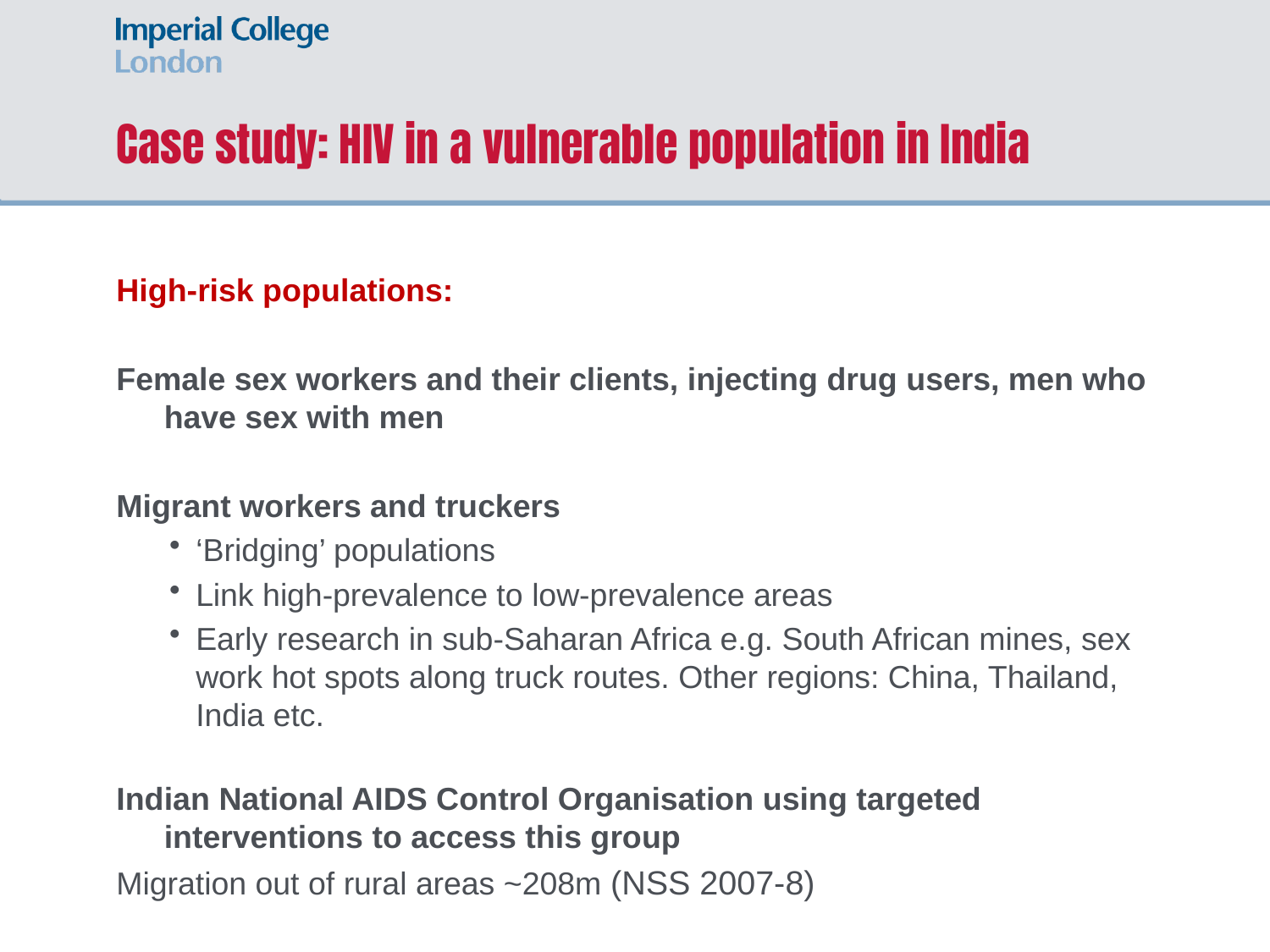

# Case study: HIV in a vulnerable population in India
High-risk populations:

Female sex workers and their clients, injecting drug users, men who have sex with men

Migrant workers and truckers
‘Bridging’ populations
Link high-prevalence to low-prevalence areas
Early research in sub-Saharan Africa e.g. South African mines, sex work hot spots along truck routes. Other regions: China, Thailand, India etc.

Indian National AIDS Control Organisation using targeted interventions to access this group
Migration out of rural areas ~208m (NSS 2007-8)